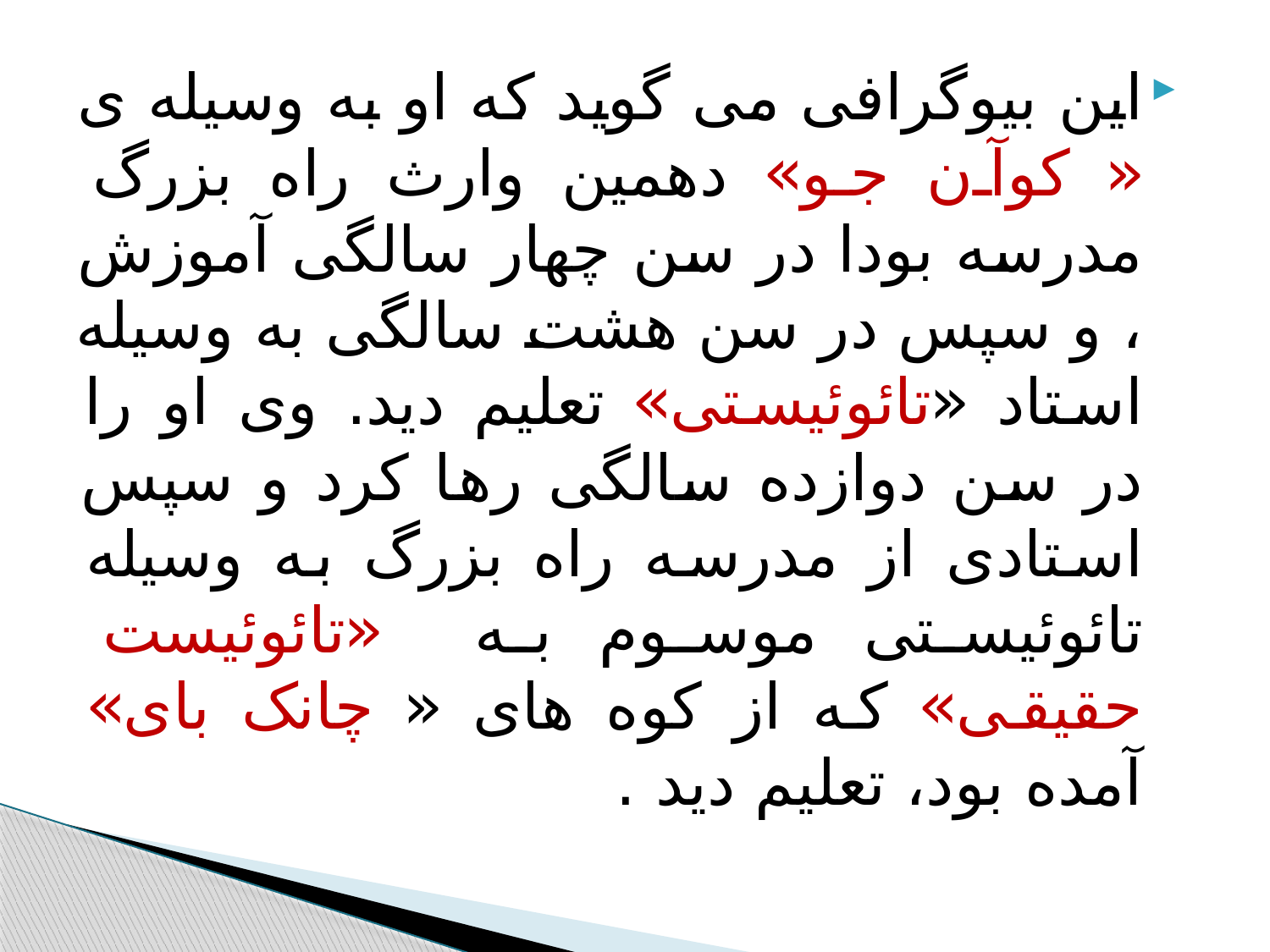

#
این بیوگرافی می گوید که او به وسیله ی « کوآن جو» دهمین وارث راه بزرگ مدرسه بودا در سن چهار سالگی آموزش ، و سپس در سن هشت سالگی به وسیله استاد «تائوئیستی» تعلیم دید. وی او را در سن دوازده سالگی رها کرد و سپس استادی از مدرسه راه بزرگ به وسیله تائوئیستی موسوم به  «تائوئیست حقیقی» که از کوه های « چانک بای» آمده بود، تعلیم دید .